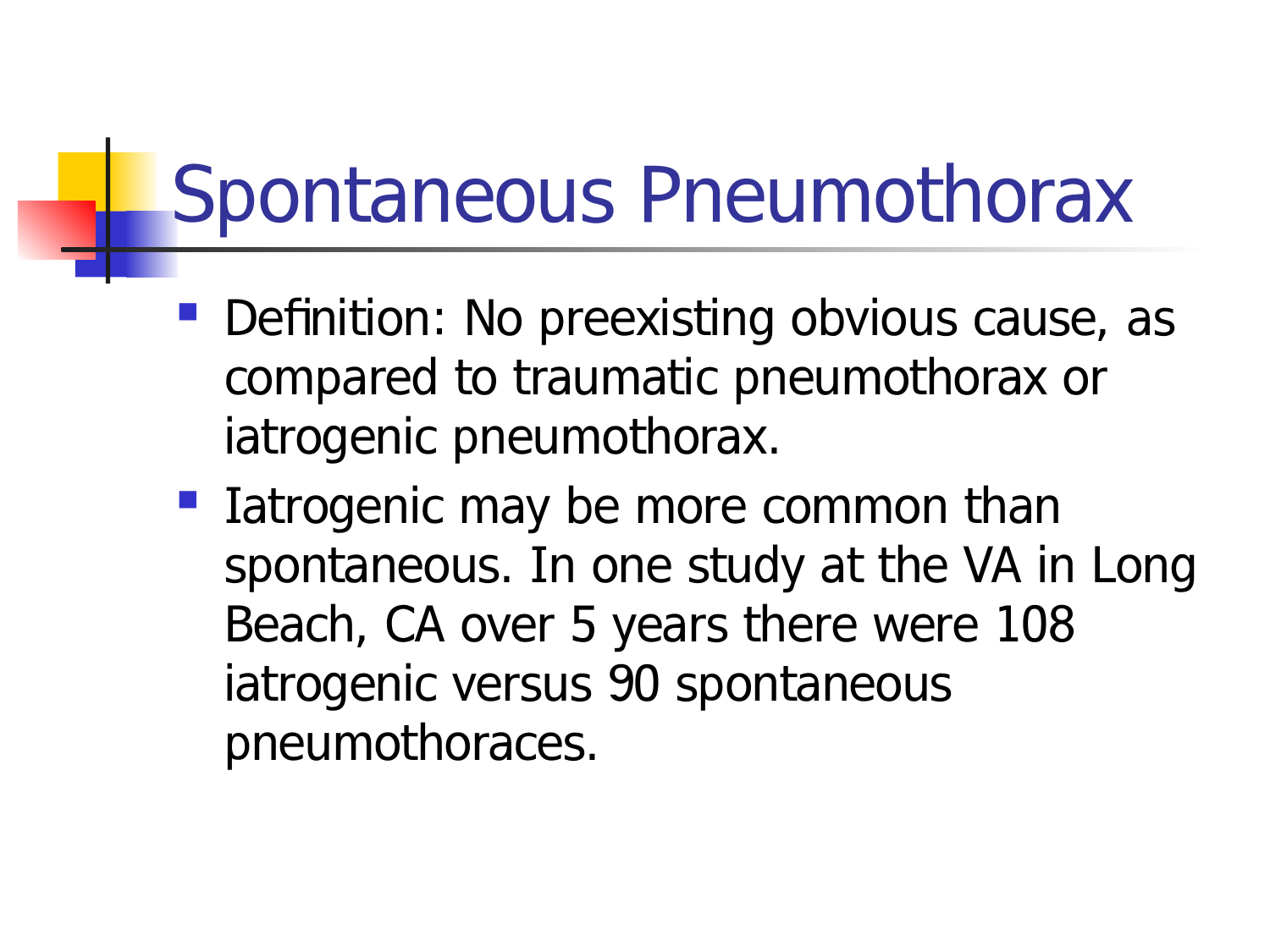

# Spontaneous Pneumothorax
Definition: No preexisting obvious cause, as compared to traumatic pneumothorax or iatrogenic pneumothorax.
Iatrogenic may be more common than spontaneous. In one study at the VA in Long Beach, CA over 5 years there were 108 iatrogenic versus 90 spontaneous pneumothoraces.